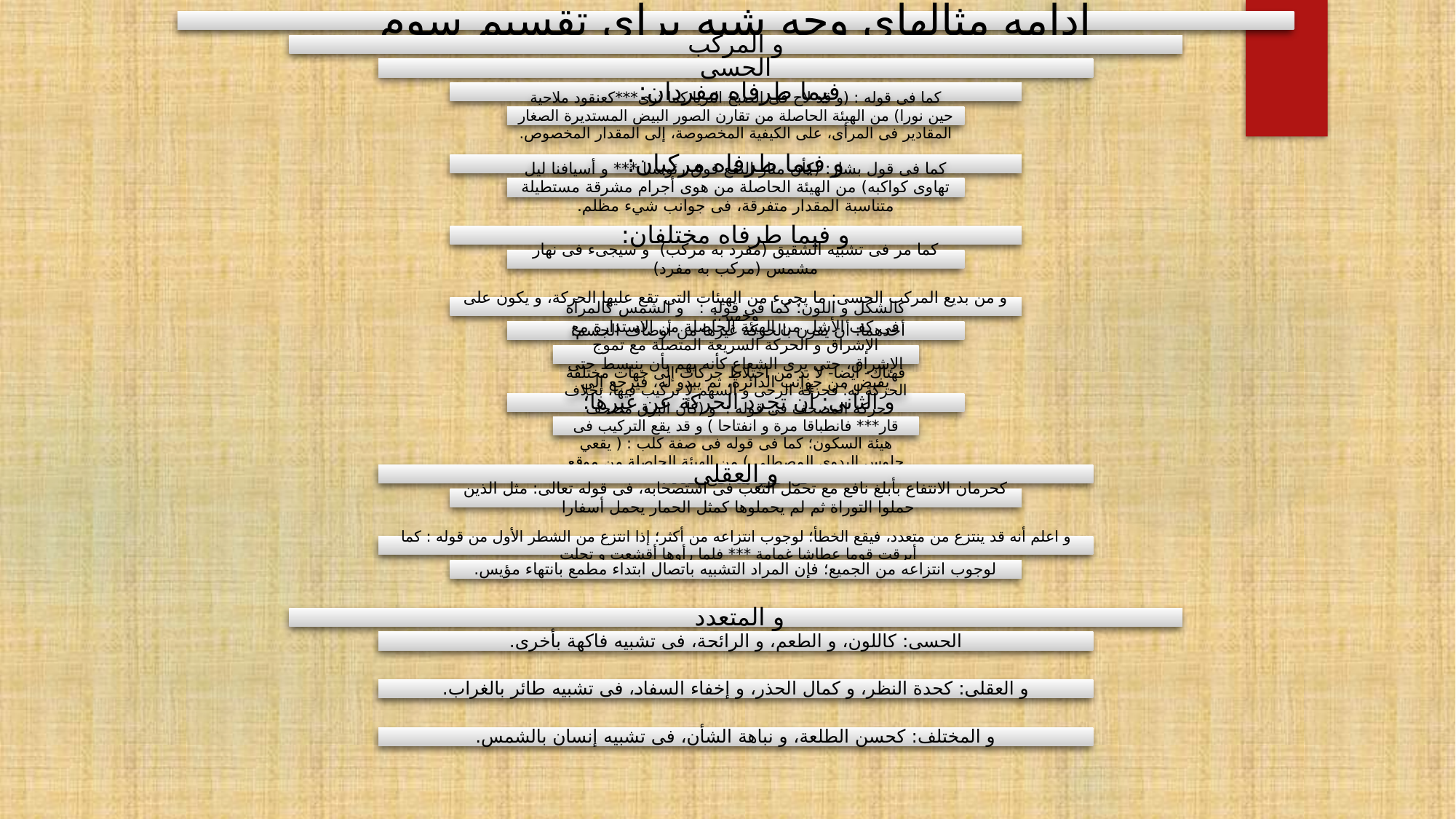

و فيما طرفاه مختلفان:
كما مر فى تشبيه الشقيق (مفرد به مرکب)  و سیجیء فی نهار مشمس (مرکب به مفرد)
و العقلى
لوجوب انتزاعه من الجميع؛ فإن المراد التشبيه باتصال ابتداء مطمع بانتهاء مؤيس.
و المتعدد
و المختلف: كحسن الطلعة، و نباهة الشأن، فى تشبيه إنسان بالشمس.
 الحسى